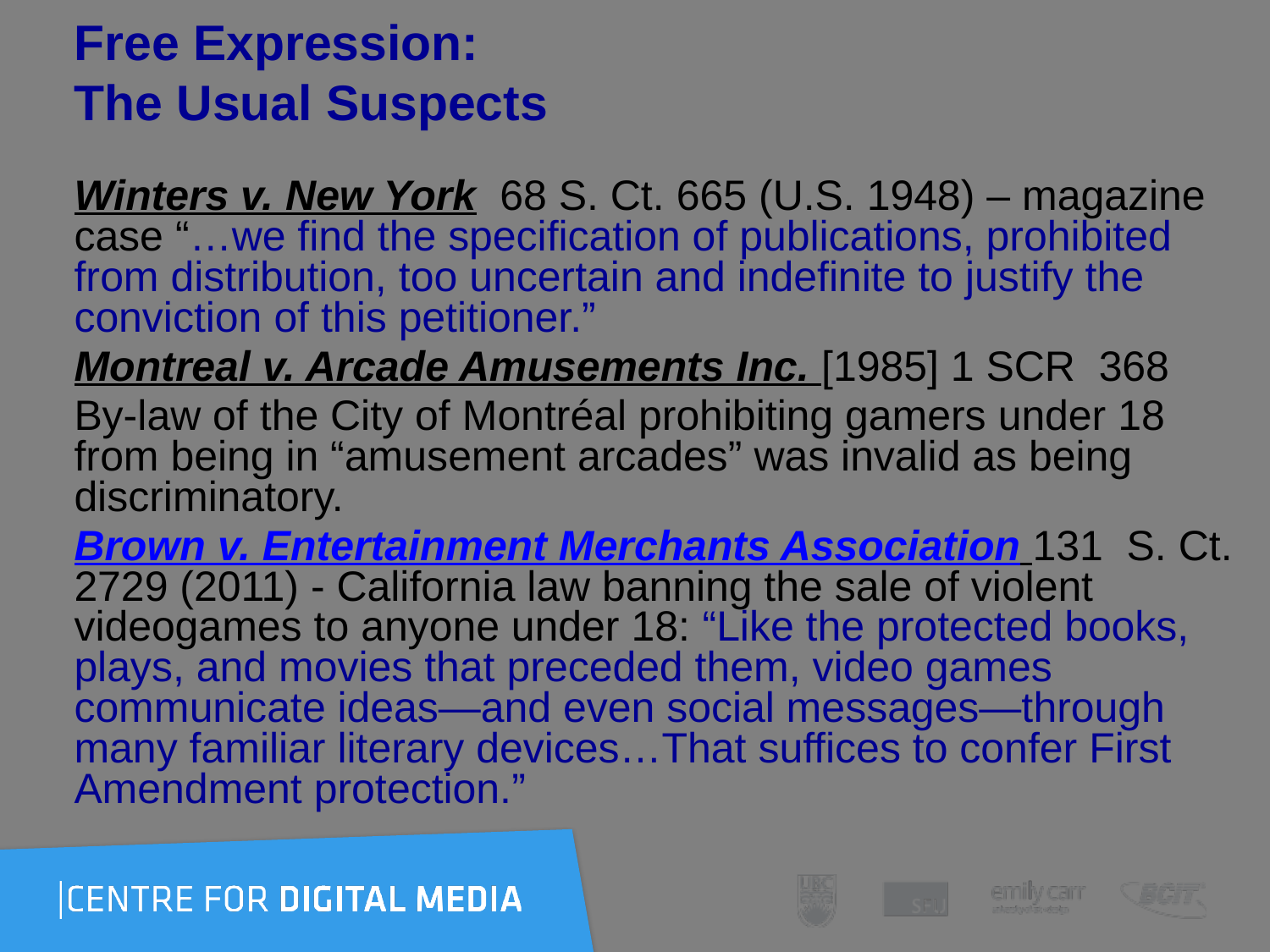

# Free Expression: The Usual Suspects
Winters v. New York  68 S. Ct. 665 (U.S. 1948) – magazine case “…we find the specification of publications, prohibited from distribution, too uncertain and indefinite to justify the conviction of this petitioner.”
Montreal v. Arcade Amusements Inc. [1985] 1 SCR  368
By-law of the City of Montréal prohibiting gamers under 18 from being in “amusement arcades” was invalid as being discriminatory.
Brown v. Entertainment Merchants Association 131  S. Ct. 2729 (2011) - California law banning the sale of violent videogames to anyone under 18: “Like the protected books, plays, and movies that preceded them, video games communicate ideas—and even social messages—through many familiar literary devices…That suffices to confer First Amendment protection.”